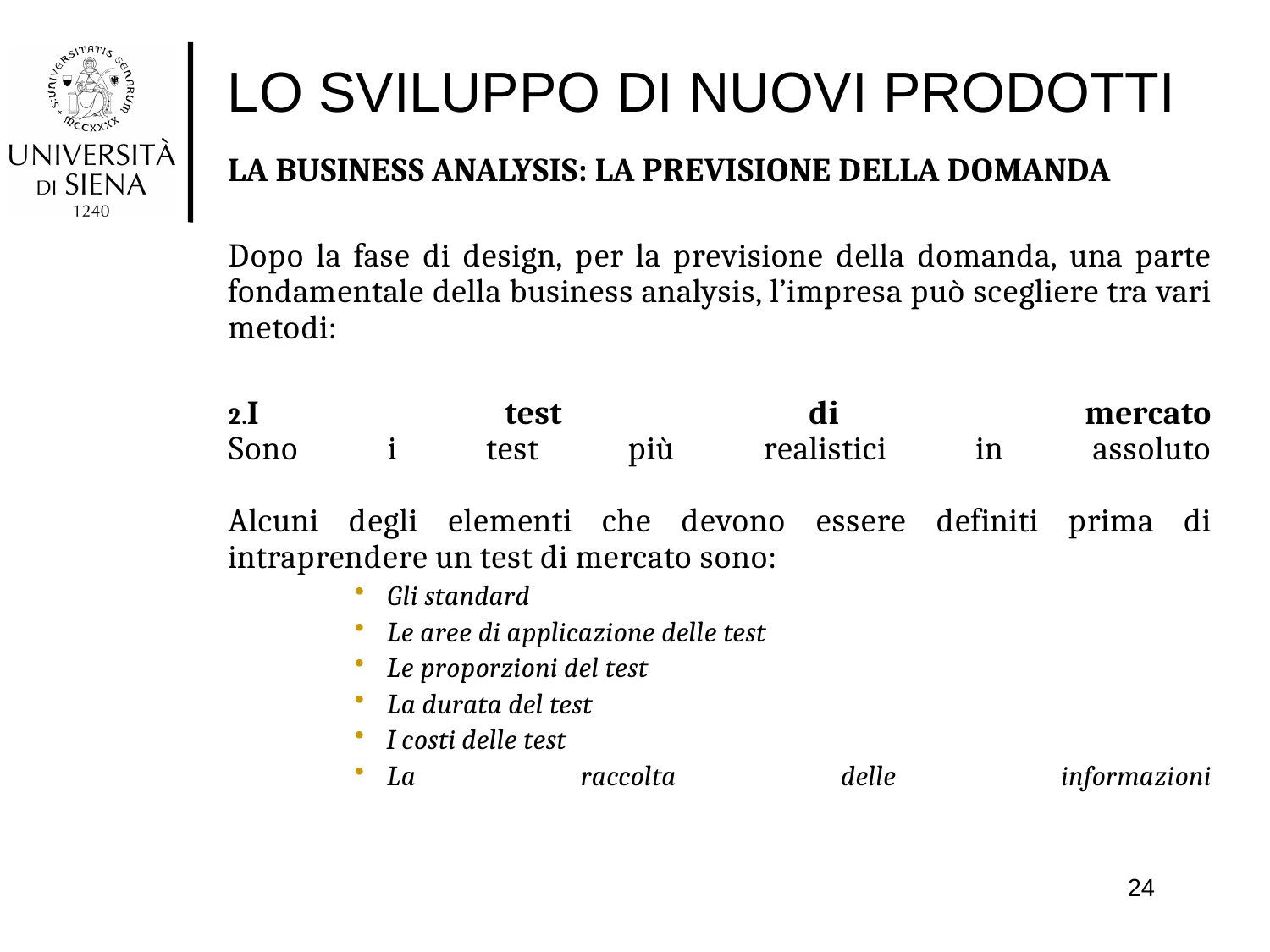

# LO SVILUPPO DI NUOVI PRODOTTI
LA BUSINESS ANALYSIS: LA PREVISIONE DELLA DOMANDA

Dopo la fase di design, per la previsione della domanda, una parte fondamentale della business analysis, l’impresa può scegliere tra vari metodi:

I test di mercato
Sono i test più realistici in assoluto
Alcuni degli elementi che devono essere definiti prima di intraprendere un test di mercato sono:
Gli standard
Le aree di applicazione delle test
Le proporzioni del test
La durata del test
I costi delle test
La raccolta delle informazioni

24